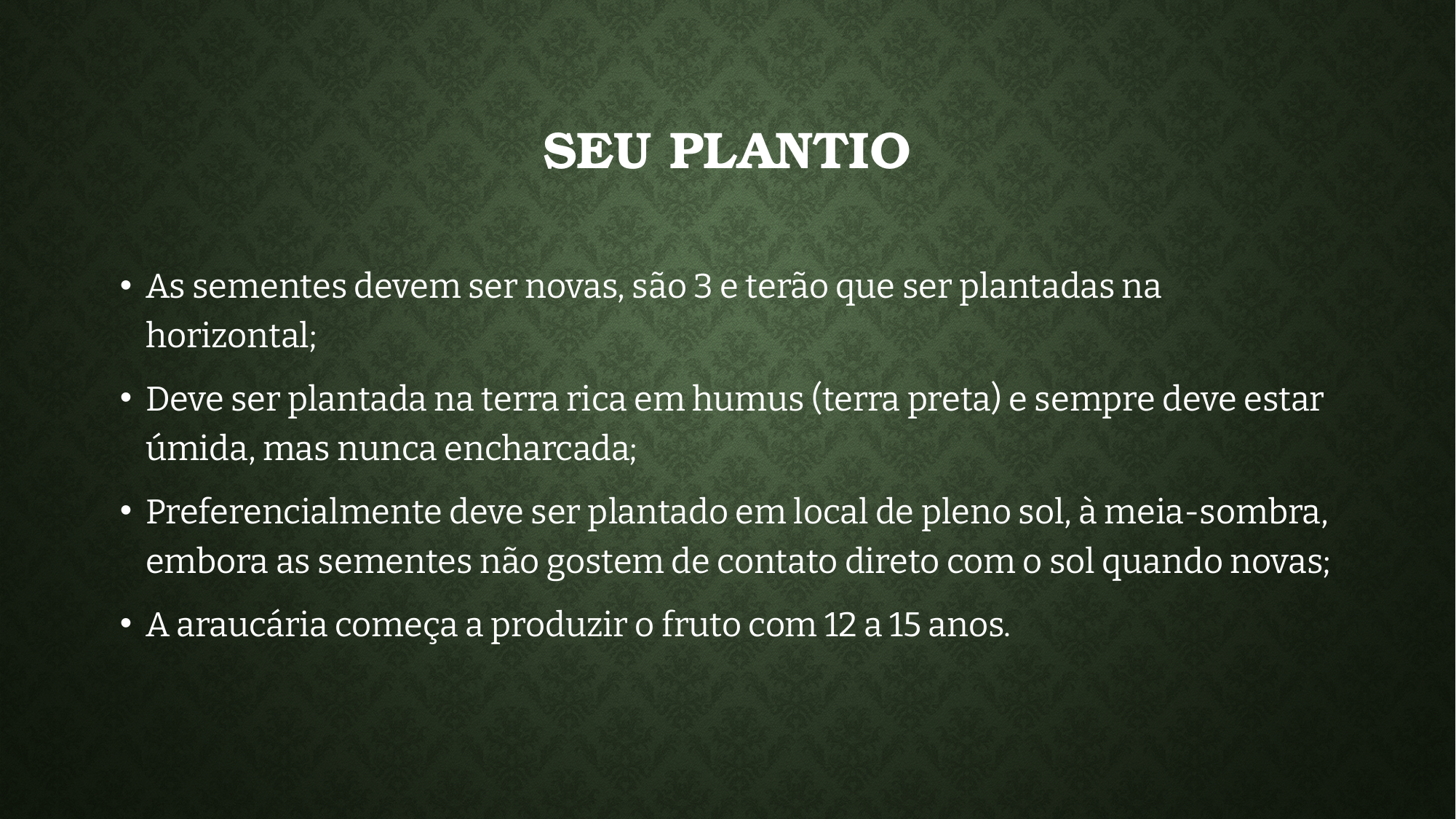

# Seu plantio
As sementes devem ser novas, são 3 e terão que ser plantadas na horizontal;
Deve ser plantada na terra rica em humus (terra preta) e sempre deve estar úmida, mas nunca encharcada;
Preferencialmente deve ser plantado em local de pleno sol, à meia-sombra, embora as sementes não gostem de contato direto com o sol quando novas;
A araucária começa a produzir o fruto com 12 a 15 anos.